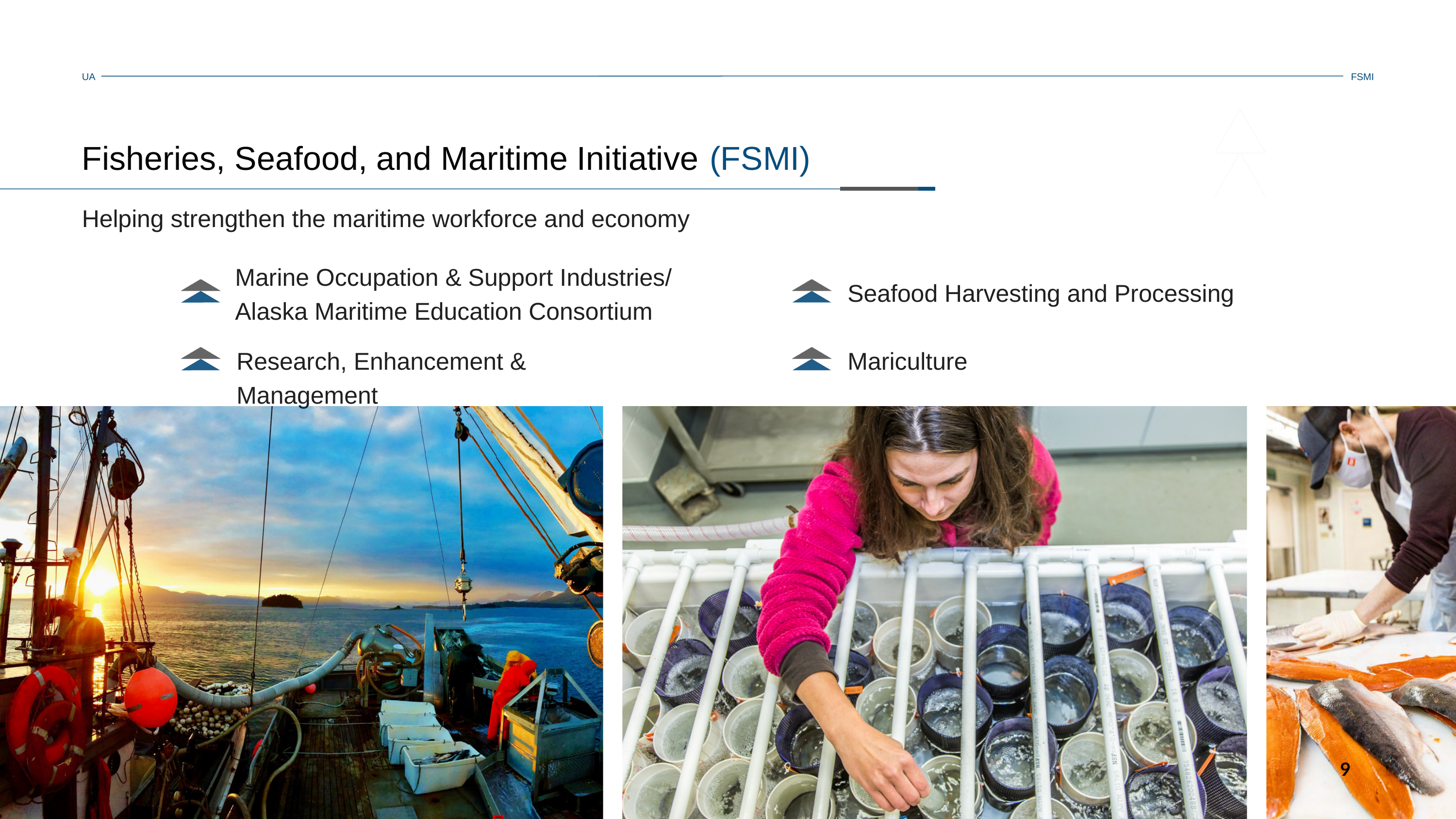

FSMI
UA

Fisheries, Seafood, and Maritime Initiative
(FSMI)

Helping strengthen the maritime workforce and economy
Marine Occupation & Support Industries/ Alaska Maritime Education Consortium

Seafood Harvesting and Processing

Research, Enhancement & Management
Mariculture

9